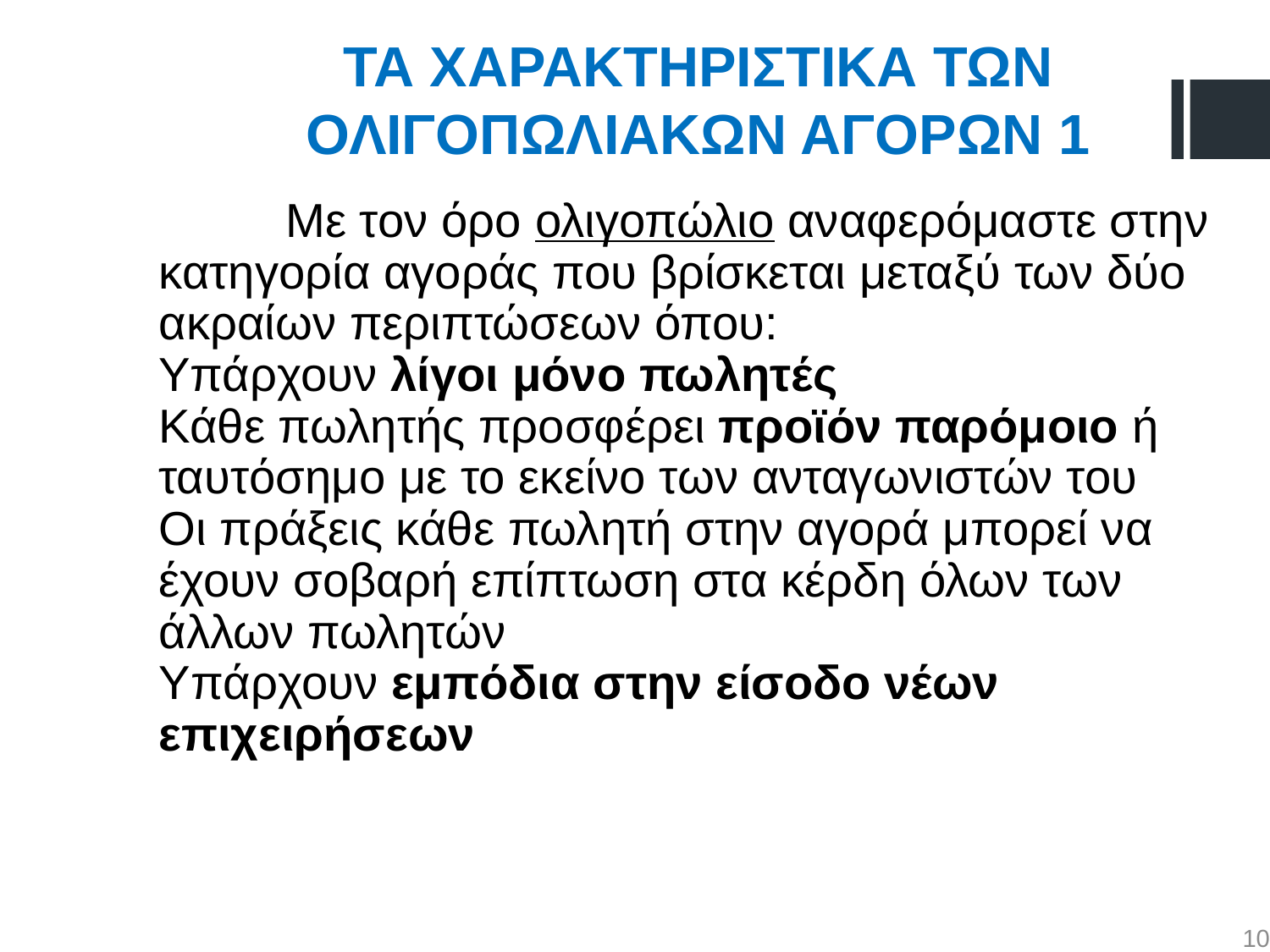

ΤΑ ΧΑΡΑΚΤΗΡΙΣΤΙΚΑ ΤΩΝ ΟΛΙΓΟΠΩΛΙΑΚΩΝ ΑΓΟΡΩΝ 1
	Με τον όρο ολιγοπώλιο αναφερόμαστε στην κατηγορία αγοράς που βρίσκεται μεταξύ των δύο ακραίων περιπτώσεων όπου:
Υπάρχουν λίγοι μόνο πωλητές
Κάθε πωλητής προσφέρει προϊόν παρόμοιο ή ταυτόσημο με το εκείνο των ανταγωνιστών του
Οι πράξεις κάθε πωλητή στην αγορά μπορεί να έχουν σοβαρή επίπτωση στα κέρδη όλων των άλλων πωλητών
Υπάρχουν εμπόδια στην είσοδο νέων επιχειρήσεων
10